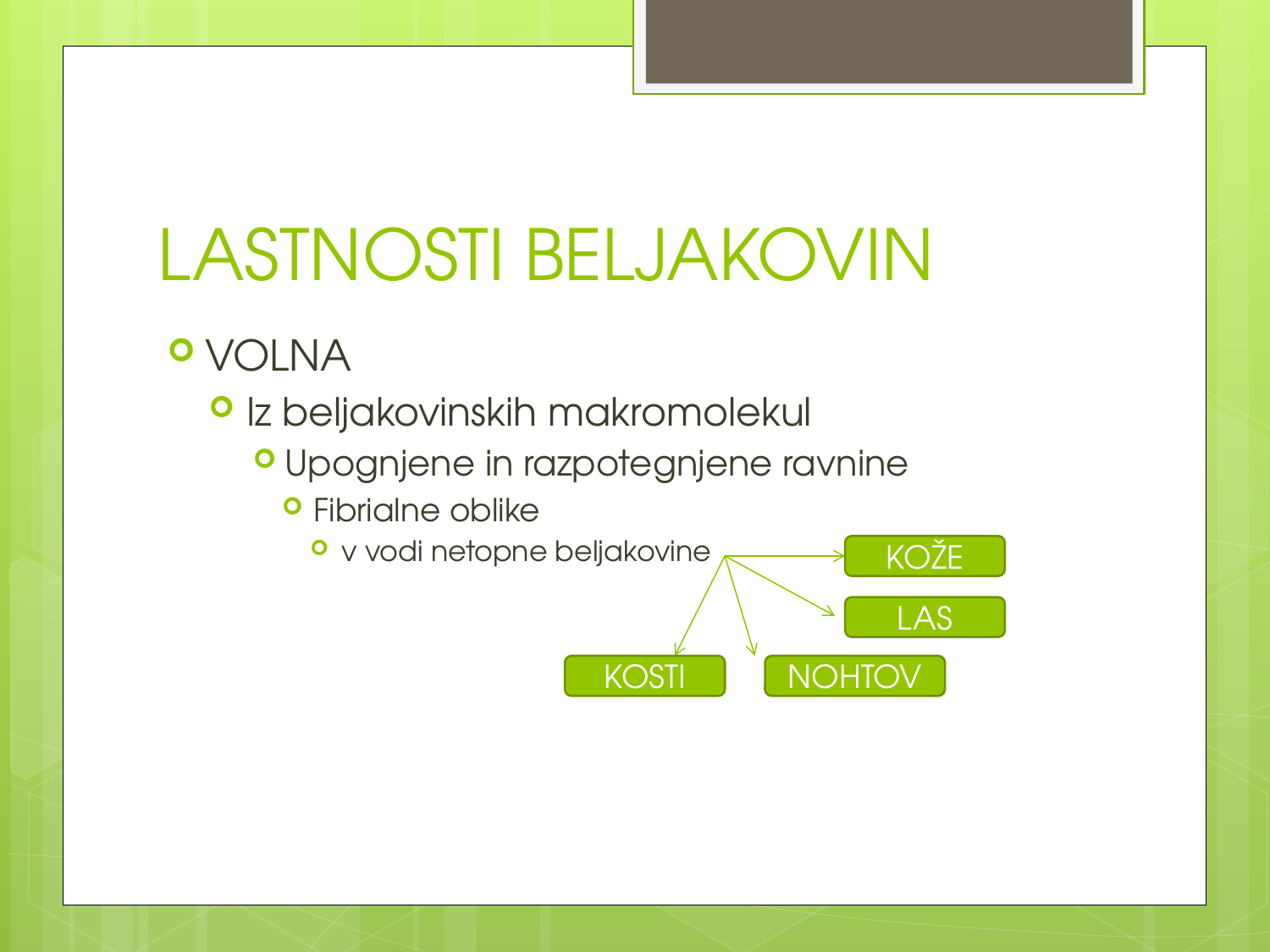

# LASTNOSTI BELJAKOVIN
VOLNA
Iz beljakovinskih makromolekul
Upognjene in razpotegnjene ravnine
Fibrialne oblike
v vodi netopne beljakovine
KOŽE
LAS
KOSTI
NOHTOV